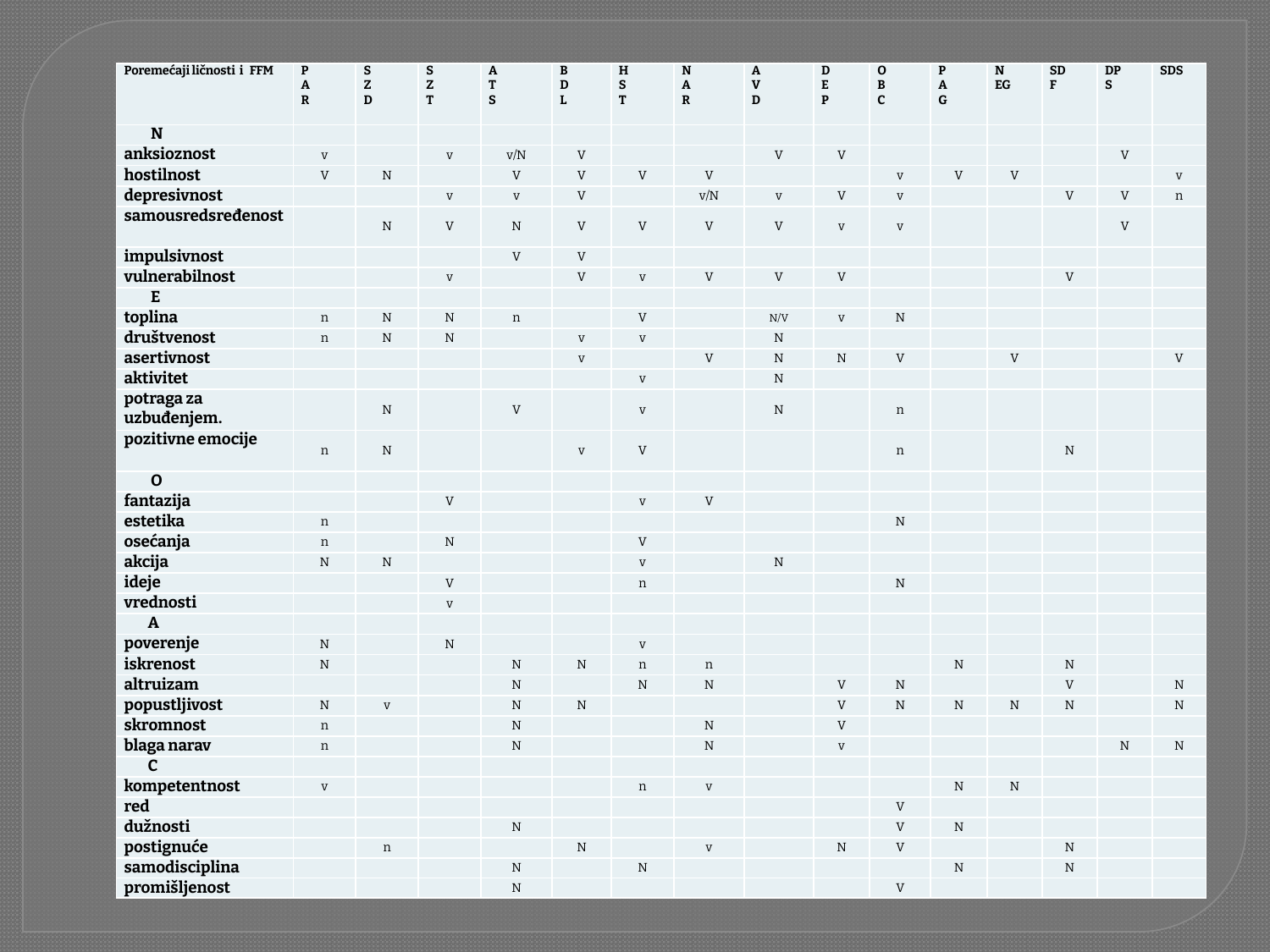

| Poremećaji ličnosti i FFM | P A R | S Z D | S Z T | A T S | B D L | H S T | N A R | A V D | D E P | O B C | P A G | N EG | SD F | DP S | SDS |
| --- | --- | --- | --- | --- | --- | --- | --- | --- | --- | --- | --- | --- | --- | --- | --- |
| N |  |  |  |  |  |  |  |  |  |  |  |  |  |  |  |
| anksioznost | v |  | v | v/N | V |  |  | V | V |  |  |  |  | V |  |
| hostilnost | V | N |  | V | V | V | V |  |  | v | V | V |  |  | v |
| depresivnost |  |  | v | v | V |  | v/N | v | V | v |  |  | V | V | n |
| samousredsređenost |  | N | V | N | V | V | V | V | v | v |  |  |  | V |  |
| impulsivnost |  |  |  | V | V |  |  |  |  |  |  |  |  |  |  |
| vulnerabilnost |  |  | v |  | V | v | V | V | V |  |  |  | V |  |  |
| E |  |  |  |  |  |  |  |  |  |  |  |  |  |  |  |
| toplina | n | N | N | n |  | V |  | N/V | v | N |  |  |  |  |  |
| društvenost | n | N | N |  | v | v |  | N |  |  |  |  |  |  |  |
| asertivnost |  |  |  |  | v |  | V | N | N | V |  | V |  |  | V |
| aktivitet |  |  |  |  |  | v |  | N |  |  |  |  |  |  |  |
| potraga za uzbuđenjem. |  | N |  | V |  | v |  | N |  | n |  |  |  |  |  |
| pozitivne emocije | n | N |  |  | v | V |  |  |  | n |  |  | N |  |  |
| O |  |  |  |  |  |  |  |  |  |  |  |  |  |  |  |
| fantazija |  |  | V |  |  | v | V |  |  |  |  |  |  |  |  |
| estetika | n |  |  |  |  |  |  |  |  | N |  |  |  |  |  |
| osećanja | n |  | N |  |  | V |  |  |  |  |  |  |  |  |  |
| akcija | N | N |  |  |  | v |  | N |  |  |  |  |  |  |  |
| ideje |  |  | V |  |  | n |  |  |  | N |  |  |  |  |  |
| vrednosti |  |  | v |  |  |  |  |  |  |  |  |  |  |  |  |
| A |  |  |  |  |  |  |  |  |  |  |  |  |  |  |  |
| poverenje | N |  | N |  |  | v |  |  |  |  |  |  |  |  |  |
| iskrenost | N |  |  | N | N | n | n |  |  |  | N |  | N |  |  |
| altruizam |  |  |  | N |  | N | N |  | V | N |  |  | V |  | N |
| popustljivost | N | v |  | N | N |  |  |  | V | N | N | N | N |  | N |
| skromnost | n |  |  | N |  |  | N |  | V |  |  |  |  |  |  |
| blaga narav | n |  |  | N |  |  | N |  | v |  |  |  |  | N | N |
| C |  |  |  |  |  |  |  |  |  |  |  |  |  |  |  |
| kompetentnost | v |  |  |  |  | n | v |  |  |  | N | N |  |  |  |
| red |  |  |  |  |  |  |  |  |  | V |  |  |  |  |  |
| dužnosti |  |  |  | N |  |  |  |  |  | V | N |  |  |  |  |
| postignuće |  | n |  |  | N |  | v |  | N | V |  |  | N |  |  |
| samodisciplina |  |  |  | N |  | N |  |  |  |  | N |  | N |  |  |
| promišljenost |  |  |  | N |  |  |  |  |  | V |  |  |  |  |  |